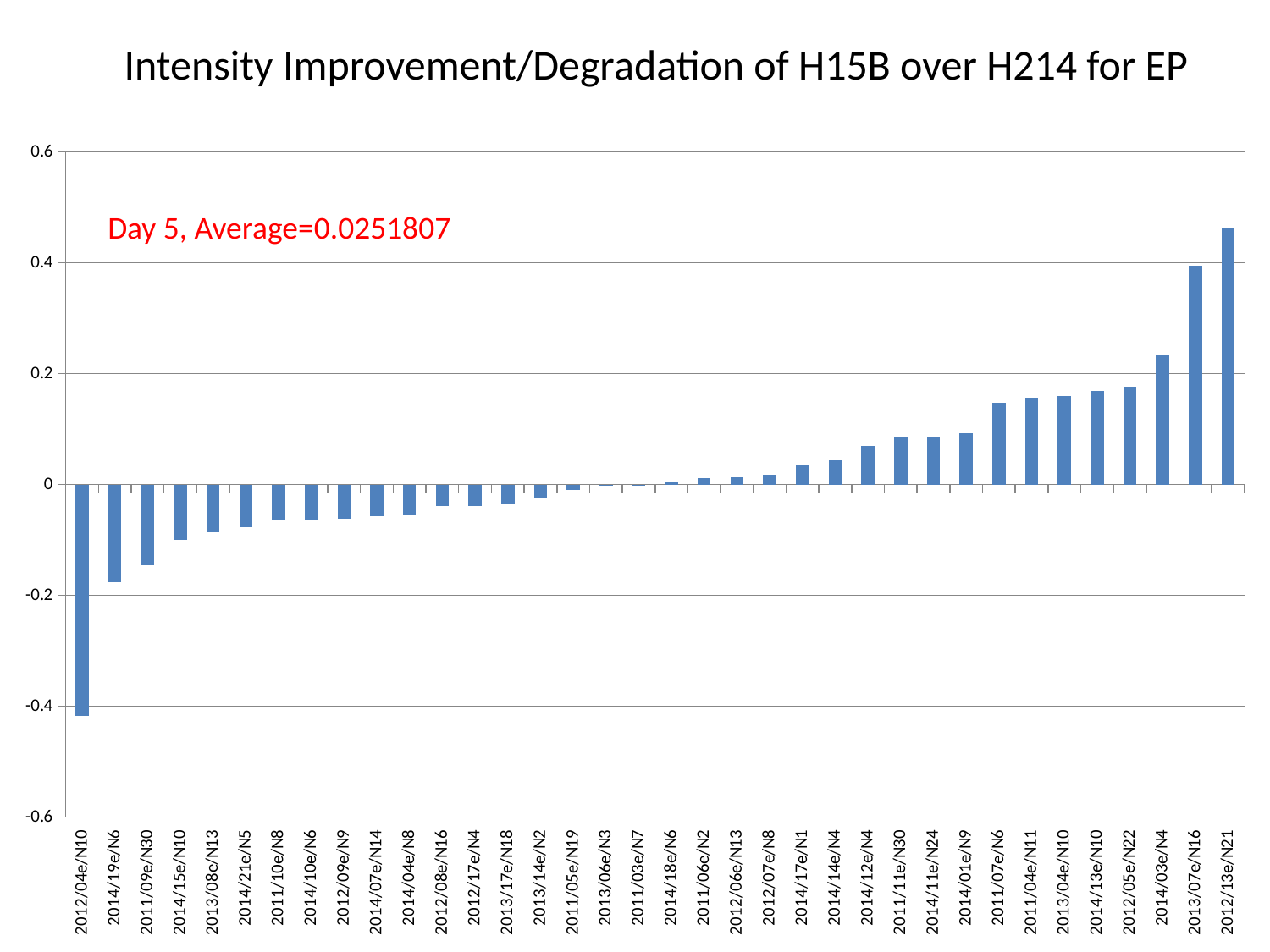

Intensity Improvement/Degradation of H15B over H214 for EP

### Chart

| Category |  |
|---|---|
| 2012/04e/N10 | -0.418234 |
| 2014/19e/N6 | -0.176923 |
| 2011/09e/N30 | -0.146154 |
| 2014/15e/N10 | -0.1 |
| 2013/08e/N13 | -0.08675 |
| 2014/21e/N5 | -0.0765564 |
| 2011/10e/N8 | -0.0641026 |
| 2014/10e/N6 | -0.064102 |
| 2012/09e/N9 | -0.0615385 |
| 2014/07e/N14 | -0.0564099 |
| 2014/04e/N8 | -0.0538462 |
| 2012/08e/N16 | -0.0384615 |
| 2012/17e/N4 | -0.0384615 |
| 2013/17e/N18 | -0.0348692 |
| 2013/14e/N2 | -0.0230769 |
| 2011/05e/N19 | -0.0102561 |
| 2013/06e/N3 | -0.00256415 |
| 2011/03e/N7 | -0.00205136 |
| 2014/18e/N6 | 0.00512815 |
| 2011/06e/N2 | 0.0111111 |
| 2012/06e/N13 | 0.0128207 |
| 2012/07e/N8 | 0.0179487 |
| 2014/17e/N1 | 0.0358974 |
| 2014/14e/N4 | 0.0435897 |
| 2014/12e/N4 | 0.0692308 |
| 2011/11e/N30 | 0.0846154 |
| 2014/11e/N24 | 0.0871815 |
| 2014/01e/N9 | 0.0923077 |
| 2011/07e/N6 | 0.14718 |
| 2011/04e/N11 | 0.156412 |
| 2013/04e/N10 | 0.158974 |
| 2014/13e/N10 | 0.169231 |
| 2012/05e/N22 | 0.176925 |
| 2014/03e/N4 | 0.233333 |
| 2013/07e/N16 | 0.394872 |
| 2012/13e/N21 | 0.464104 |
Day 5, Average=0.0251807